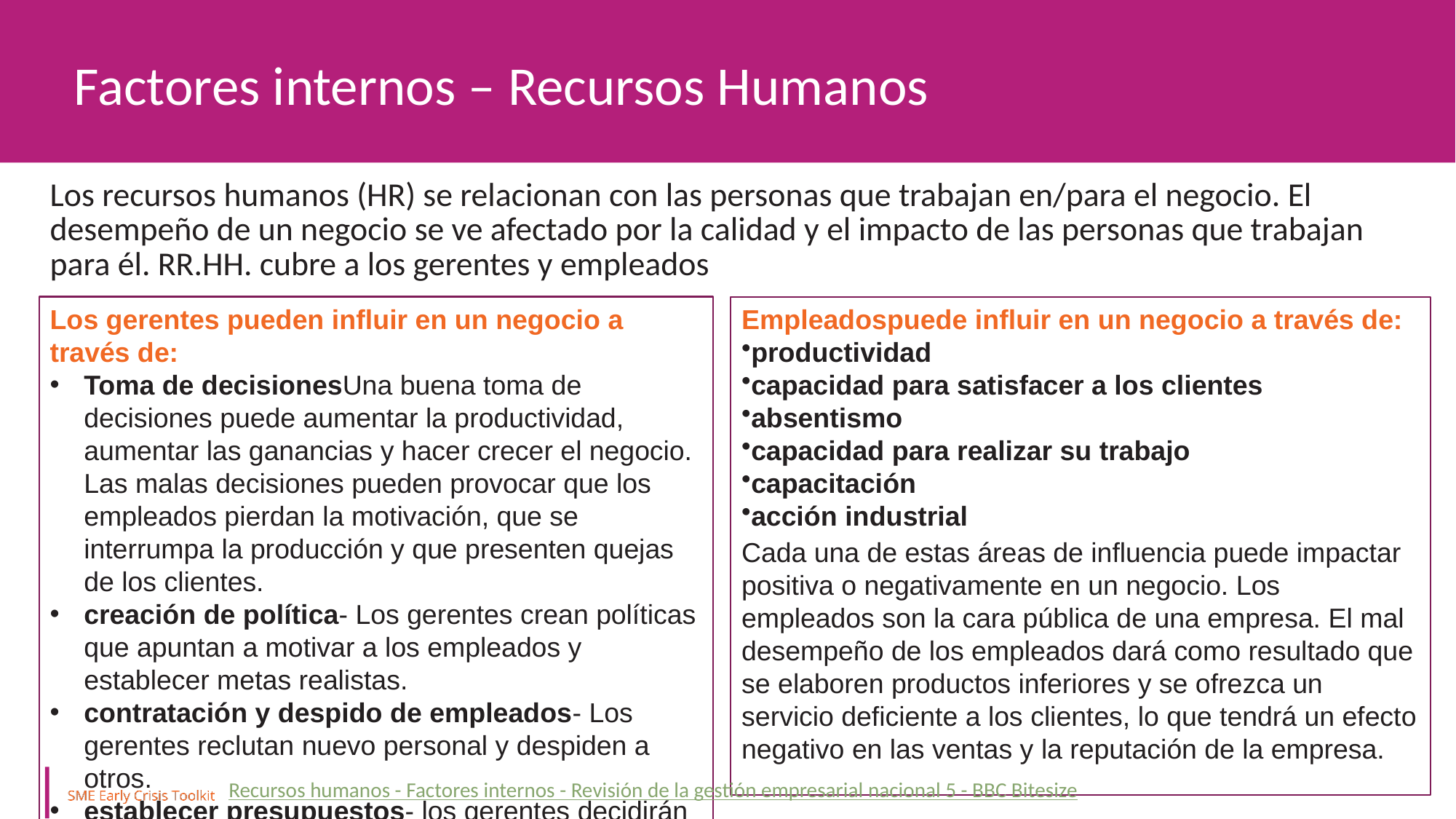

Factores internos – Recursos Humanos
Los recursos humanos (HR) se relacionan con las personas que trabajan en/para el negocio. El desempeño de un negocio se ve afectado por la calidad y el impacto de las personas que trabajan para él. RR.HH. cubre a los gerentes y empleados

Los gerentes pueden influir en un negocio a través de:
Toma de decisionesUna buena toma de decisiones puede aumentar la productividad, aumentar las ganancias y hacer crecer el negocio. Las malas decisiones pueden provocar que los empleados pierdan la motivación, que se interrumpa la producción y que presenten quejas de los clientes.
creación de política- Los gerentes crean políticas que apuntan a motivar a los empleados y establecer metas realistas.
contratación y despido de empleados- Los gerentes reclutan nuevo personal y despiden a otros.
establecer presupuestos- los gerentes decidirán cuánto dinero puede gastar una empresa dentro de un período específico.
realizar evaluaciones con el personal- los gerentes necesitan evaluar a su personal para asegurarse de que están trabajando de manera efectiva.
Empleadospuede influir en un negocio a través de:
productividad
capacidad para satisfacer a los clientes
absentismo
capacidad para realizar su trabajo
capacitación
acción industrial

Cada una de estas áreas de influencia puede impactar positiva o negativamente en un negocio. Los empleados son la cara pública de una empresa. El mal desempeño de los empleados dará como resultado que se elaboren productos inferiores y se ofrezca un servicio deficiente a los clientes, lo que tendrá un efecto negativo en las ventas y la reputación de la empresa.

Recursos humanos - Factores internos - Revisión de la gestión empresarial nacional 5 - BBC Bitesize